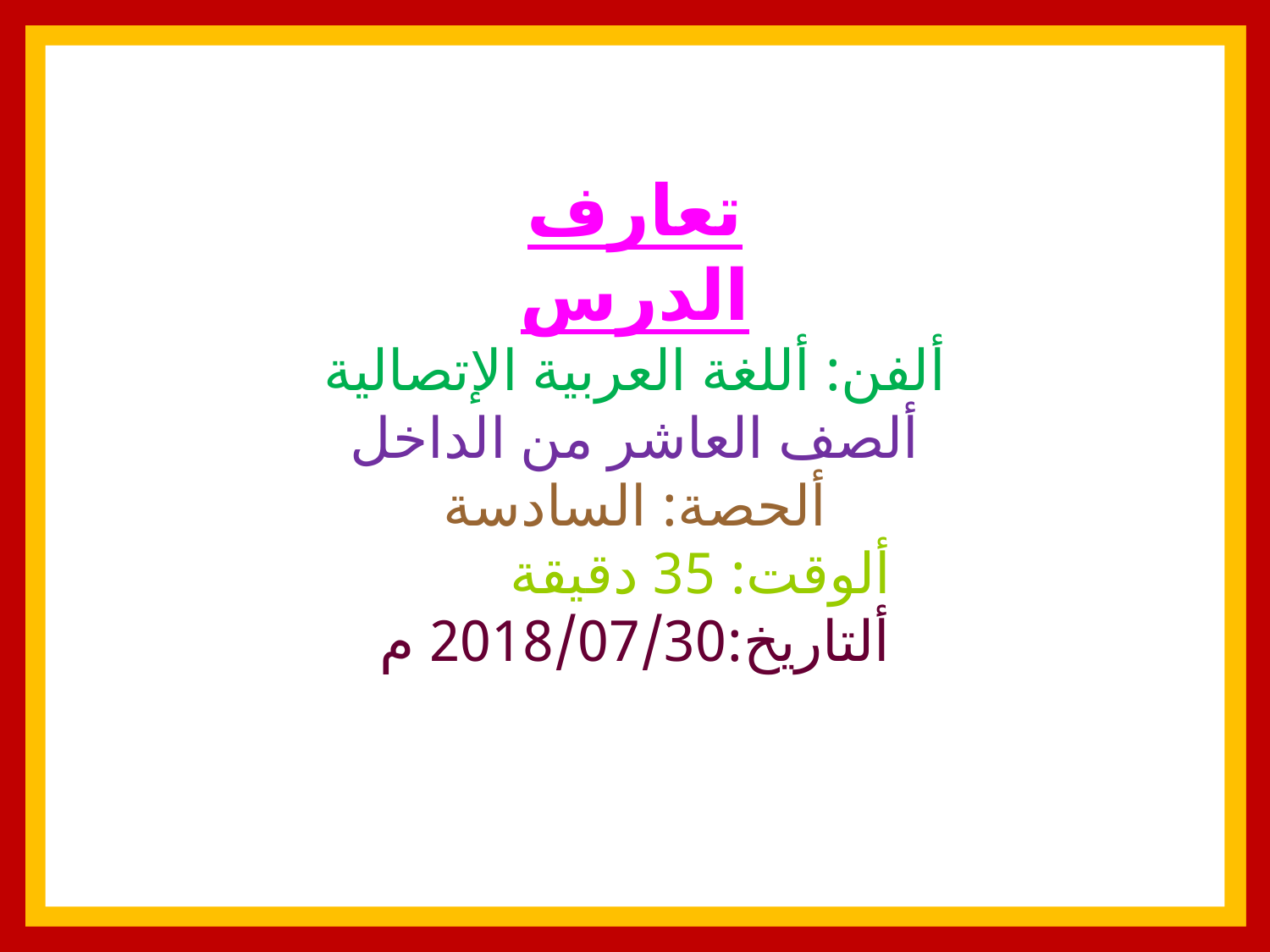

تعارف الدرس
ألفن: أللغة العربية الإتصالية
ألصف العاشر من الداخل
ألحصة: السادسة
ألوقت: 35 دقيقة          ألتاريخ:2018/07/30 م